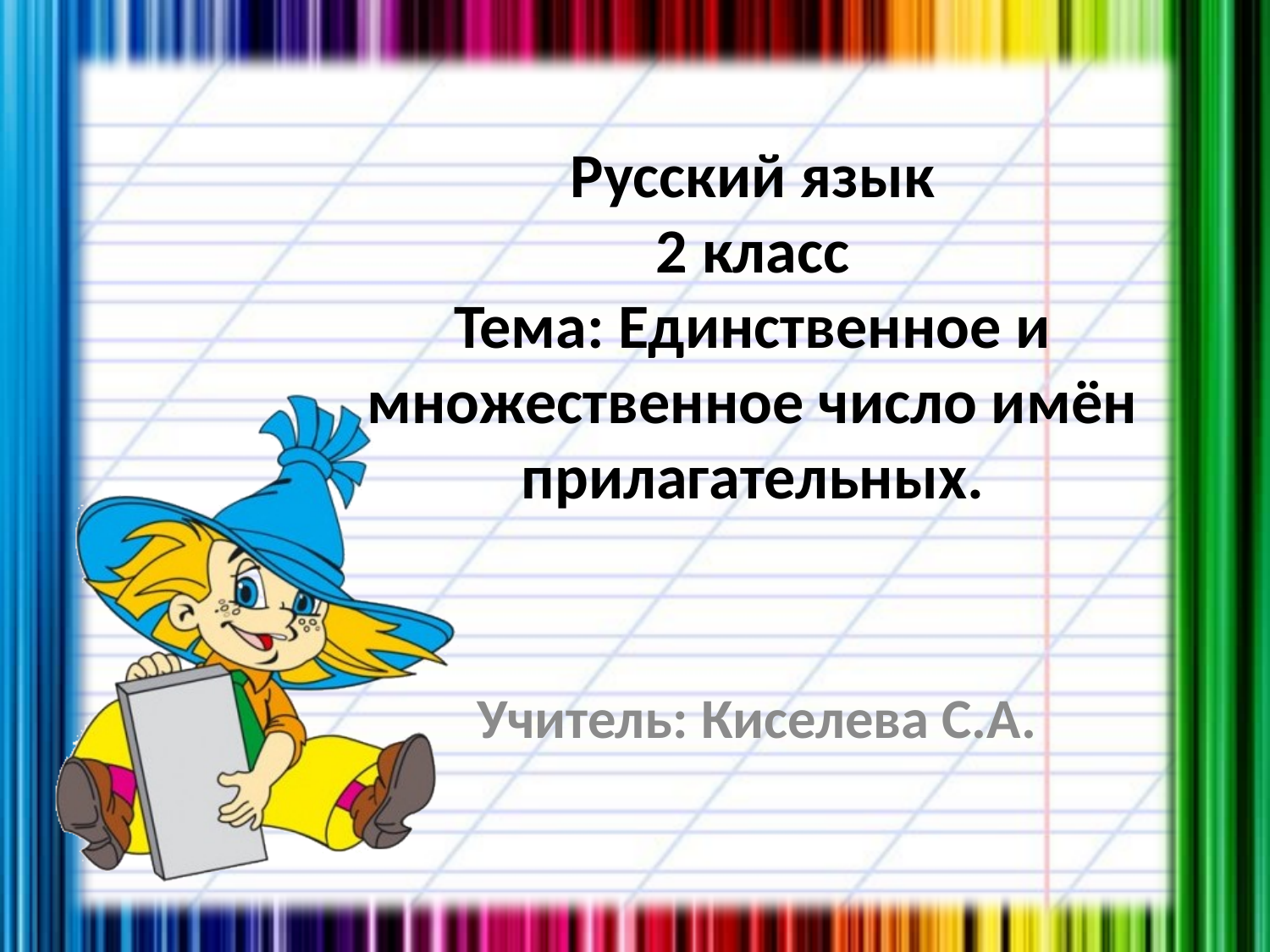

# Русский язык 2 класс Тема: Единственное и множественное число имён прилагательных.
Учитель: Киселева С.А.